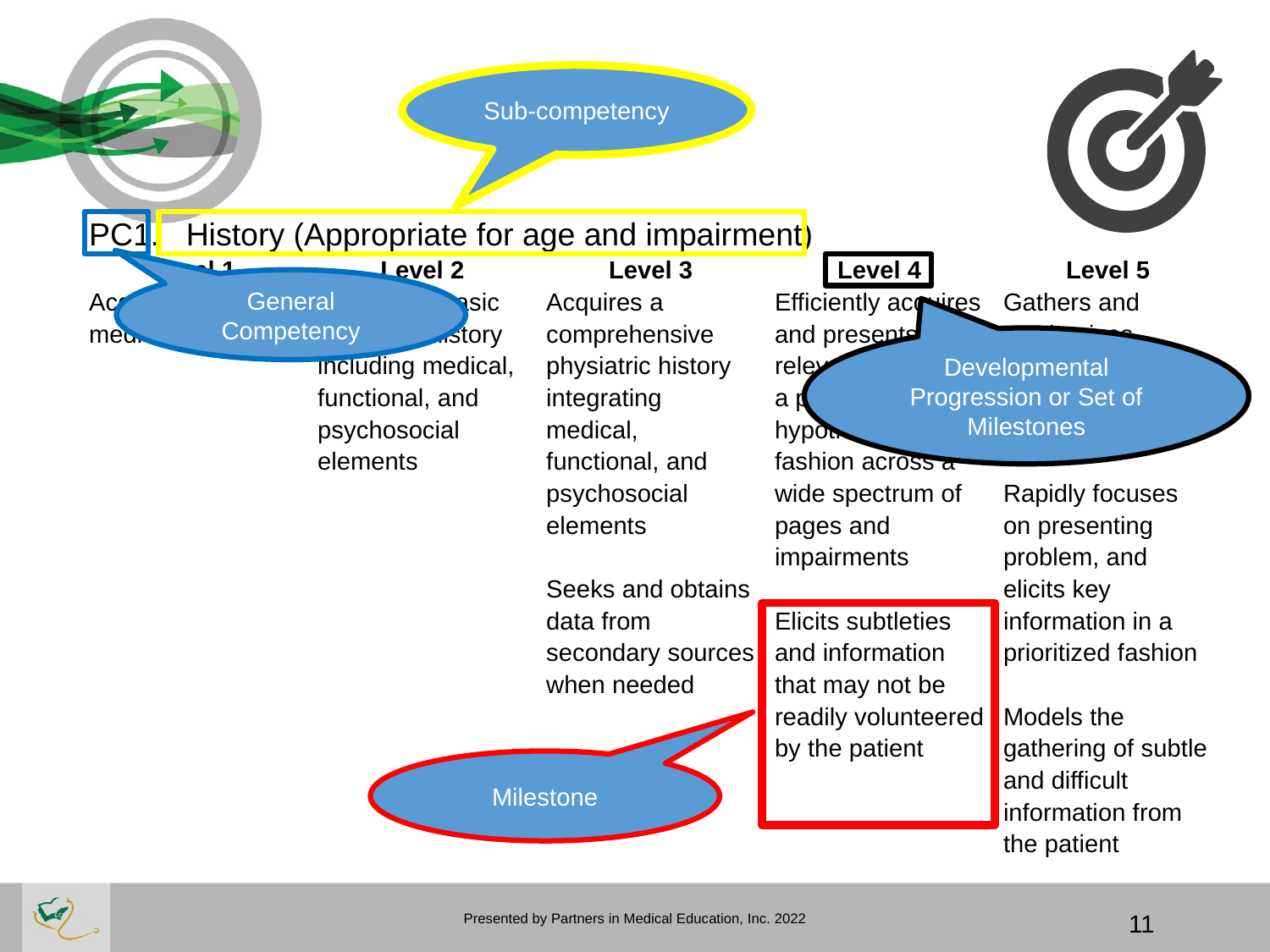

Sub-competency
| PC1. History (Appropriate for age and impairment) |  |  |  |  |
| --- | --- | --- | --- | --- |
| Level 1 | Level 2 | Level 3 | Level 4 | Level 5 |
| Acquires a general medical history | Acquires a basic physiatric history including medical, functional, and psychosocial elements | Acquires a comprehensive physiatric history integrating medical, functional, and psychosocial elements   Seeks and obtains data from secondary sources when needed | Efficiently acquires and presents a relevant history in a prioritized and hypothesis driven fashion across a wide spectrum of pages and impairments   Elicits subtleties and information that may not be readily volunteered by the patient | Gathers and synthesizes information in a highly efficient manner   Rapidly focuses on presenting problem, and elicits key information in a prioritized fashion   Models the gathering of subtle and difficult information from the patient |

General Competency
Developmental Progression or Set of Milestones

Milestone
Presented by Partners in Medical Education, Inc. 2022
11